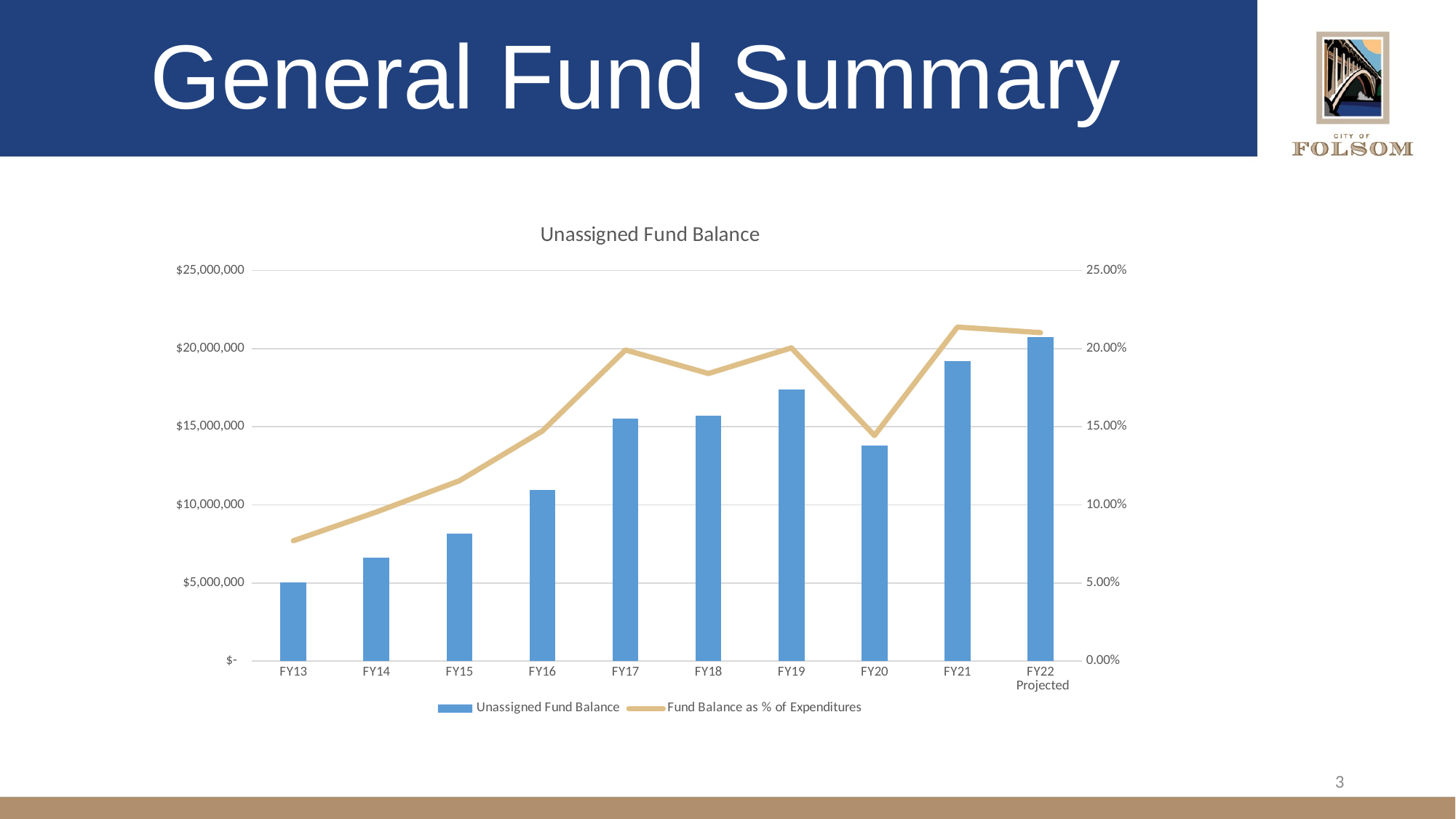

# General Fund Summary

### Chart: Unassigned Fund Balance

| Category |  |  |
|---|---|---|
| FY13 | 5020894.0 | 0.07702487066076077 |
| FY14 | 6630937.0 | 0.09542734060010825 |
| FY15 | 8157226.99000001 | 0.11542256209874474 |
| FY16 | 10950322.99000001 | 0.14731706460989244 |
| FY17 | 15536917.99000001 | 0.19913326254881988 |
| FY18 | 15699119.99000001 | 0.1840803673568333 |
| FY19 | 17364045.99000001 | 0.2005050648468314 |
| FY20 | 13776113.99000001 | 0.14440012934270424 |
| FY21 | 19200703.99000001 | 0.21378642029902467 |
| FY22 | 20754333.99000001 | 0.21022135393216906 |
Projected
3